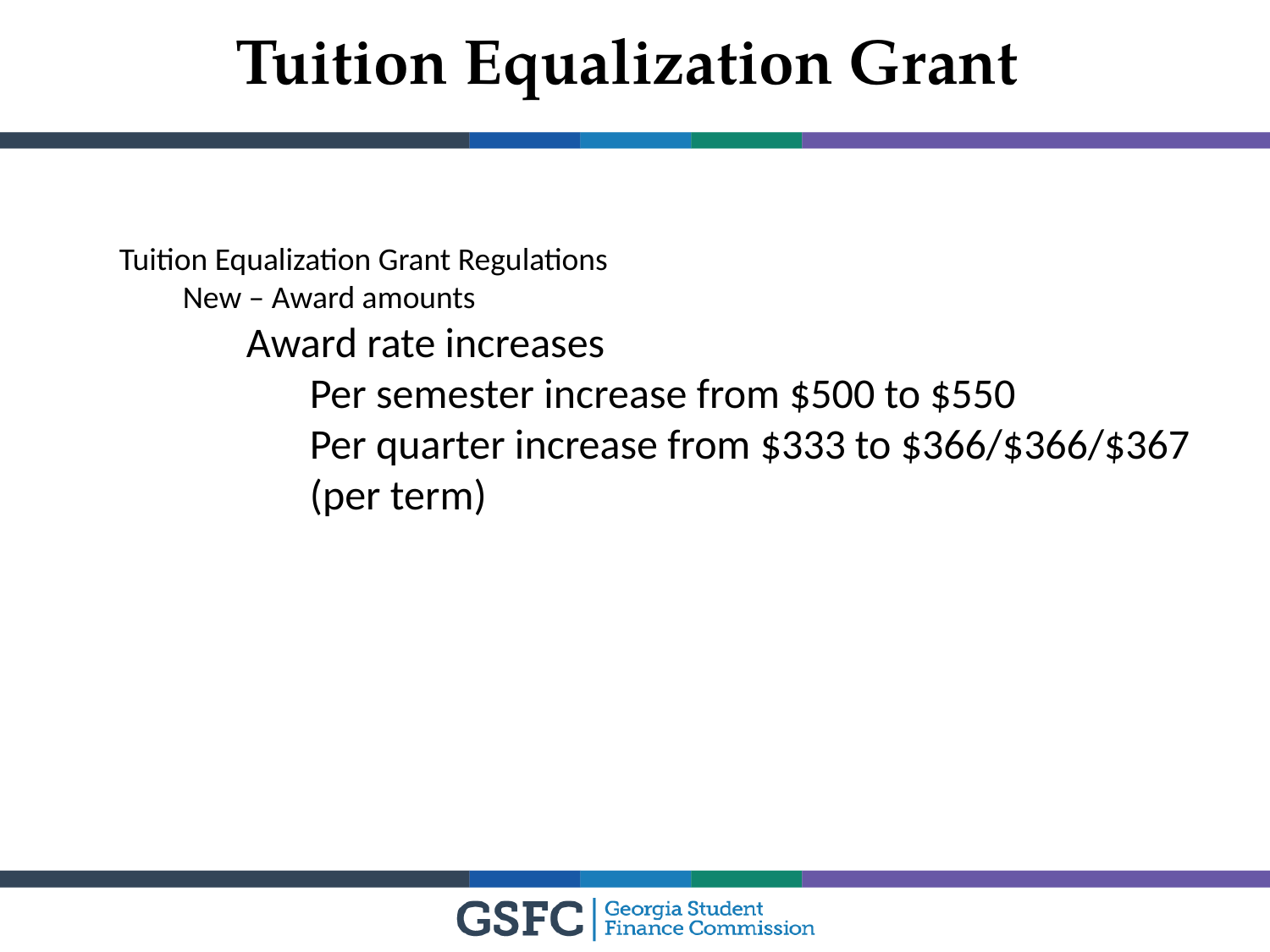

# Tuition Equalization Grant
Tuition Equalization Grant Regulations
New – Award amounts
Award rate increases
Per semester increase from $500 to $550
Per quarter increase from $333 to $366/$366/$367
(per term)